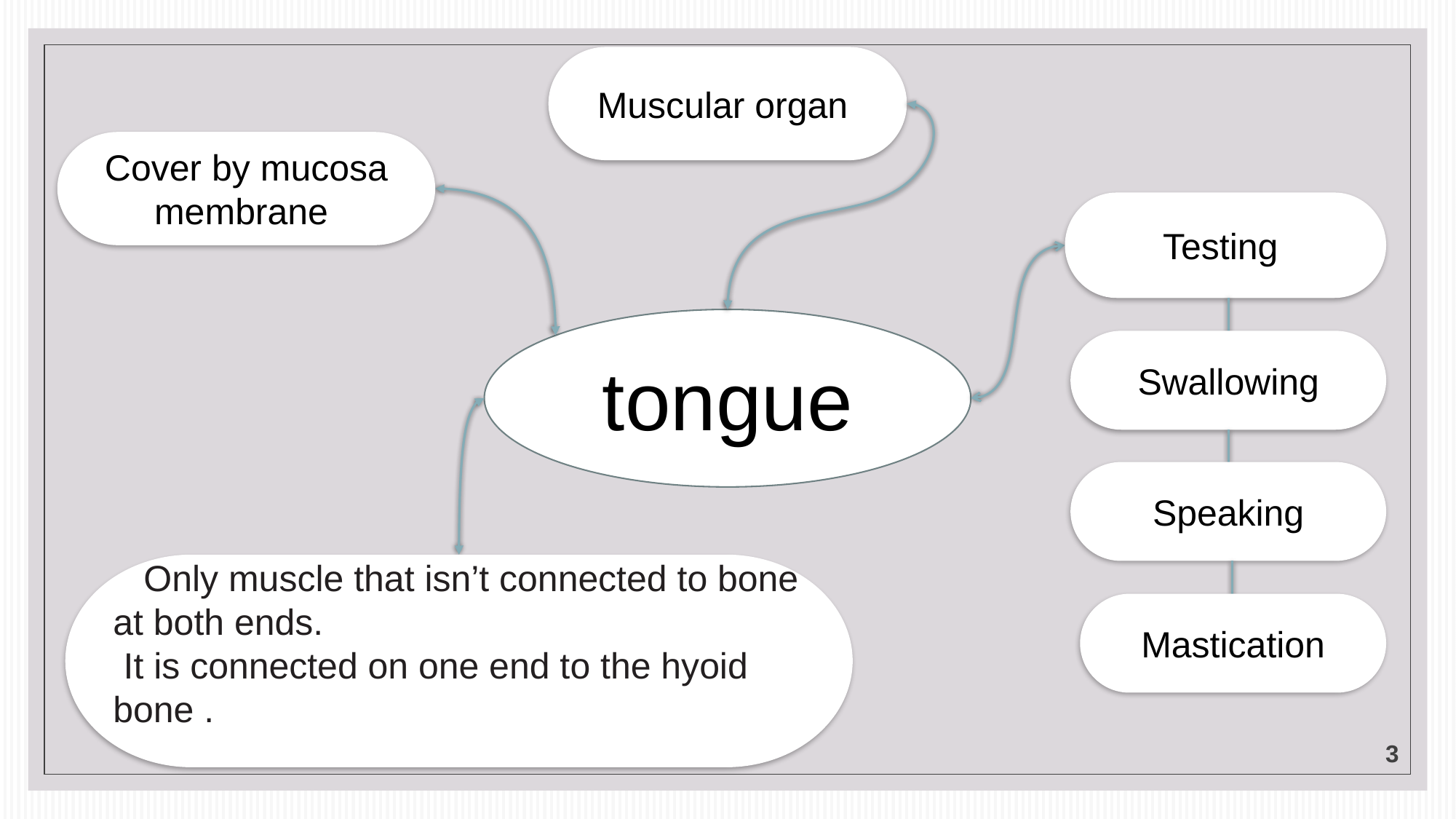

Muscular organ
Cover by mucosa membrane
Testing
tongue
Swallowing
Speaking
   Only muscle that isn’t connected to bone at both ends.
 It is connected on one end to the hyoid bone .
Mastication
3